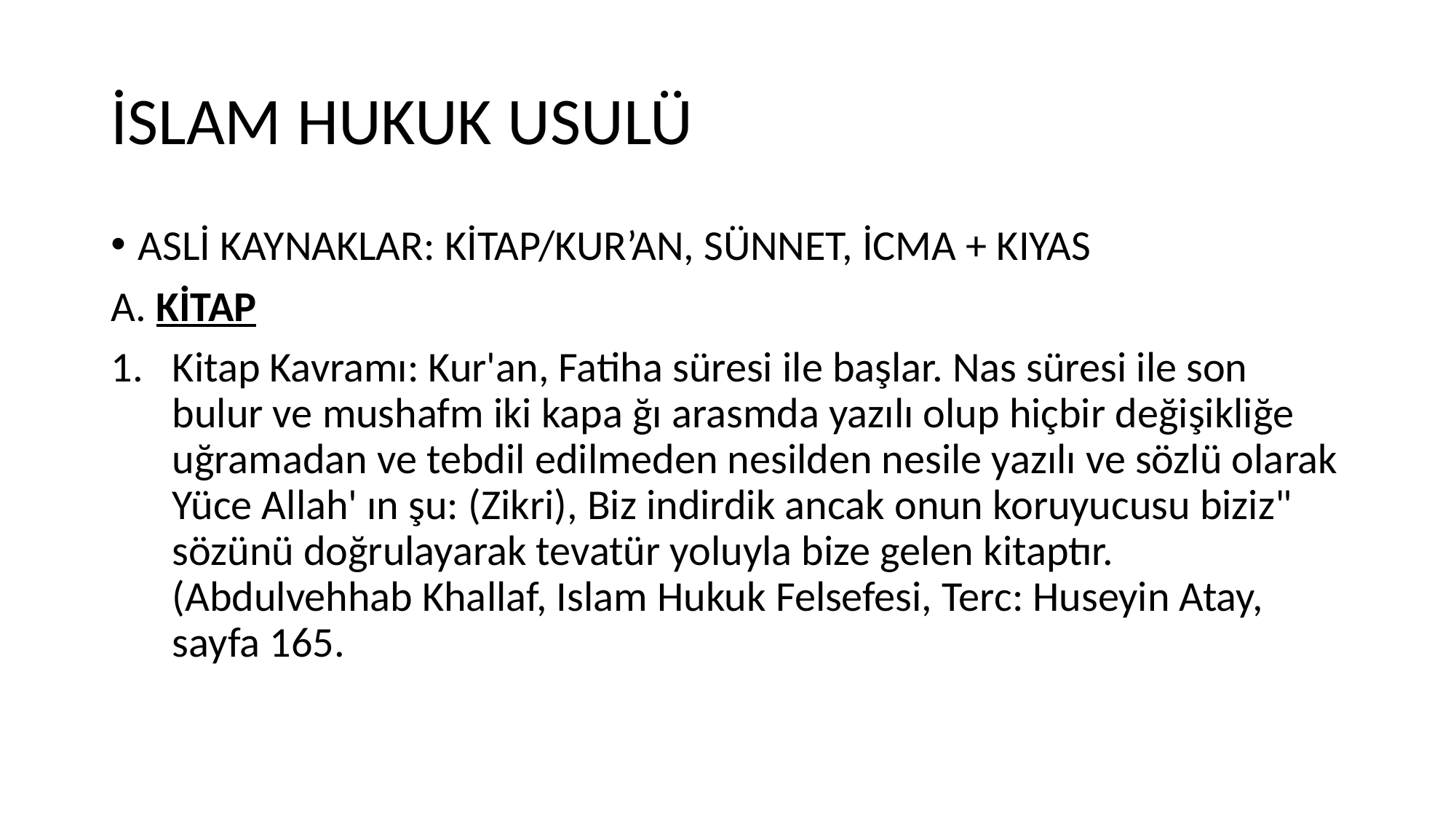

# İSLAM HUKUK USULÜ
ASLİ KAYNAKLAR: KİTAP/KUR’AN, SÜNNET, İCMA + KIYAS
A. KİTAP
Kitap Kavramı: Kur'an, Fatiha süresi ile başlar. Nas süresi ile son bulur ve mushafm iki kapa ğı arasmda yazılı olup hiçbir değişikliğe uğramadan ve tebdil edilmeden nesilden nesile yazılı ve sözlü olarak Yüce Allah' ın şu: (Zikri), Biz indirdik ancak onun koruyucusu biziz"  sözünü doğrulayarak tevatür yoluyla bize gelen kitaptır. (Abdulvehhab Khallaf, Islam Hukuk Felsefesi, Terc: Huseyin Atay, sayfa 165.